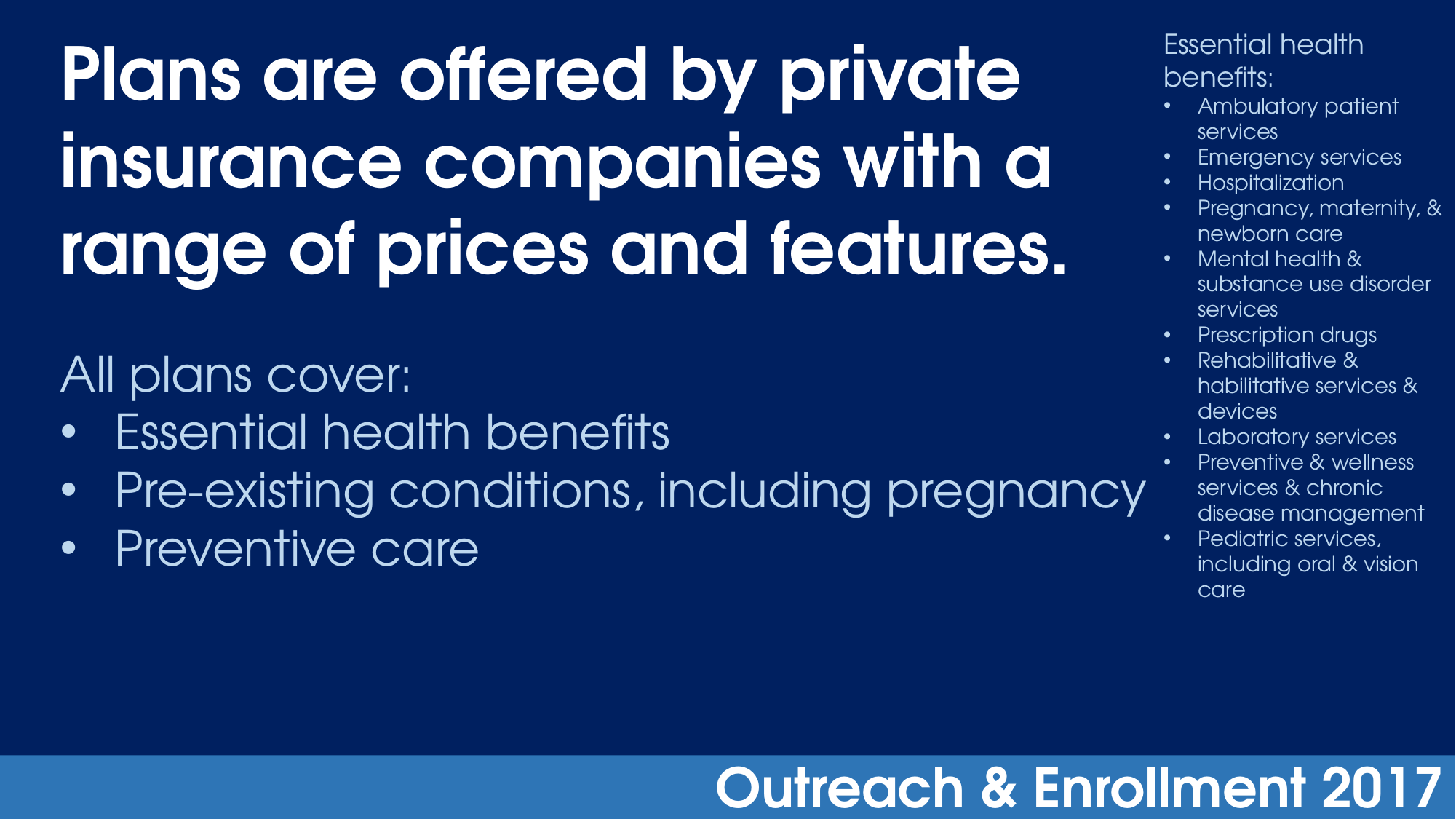

Plans are offered by private insurance companies with a range of prices and features.
Essential health benefits:
Ambulatory patient services
Emergency services
Hospitalization
Pregnancy, maternity, & newborn care
Mental health & substance use disorder services
Prescription drugs
Rehabilitative & habilitative services & devices
Laboratory services
Preventive & wellness services & chronic disease management
Pediatric services, including oral & vision care

All plans cover:
Essential health benefits
Pre-existing conditions, including pregnancy
Preventive care
Outreach & Enrollment 2017